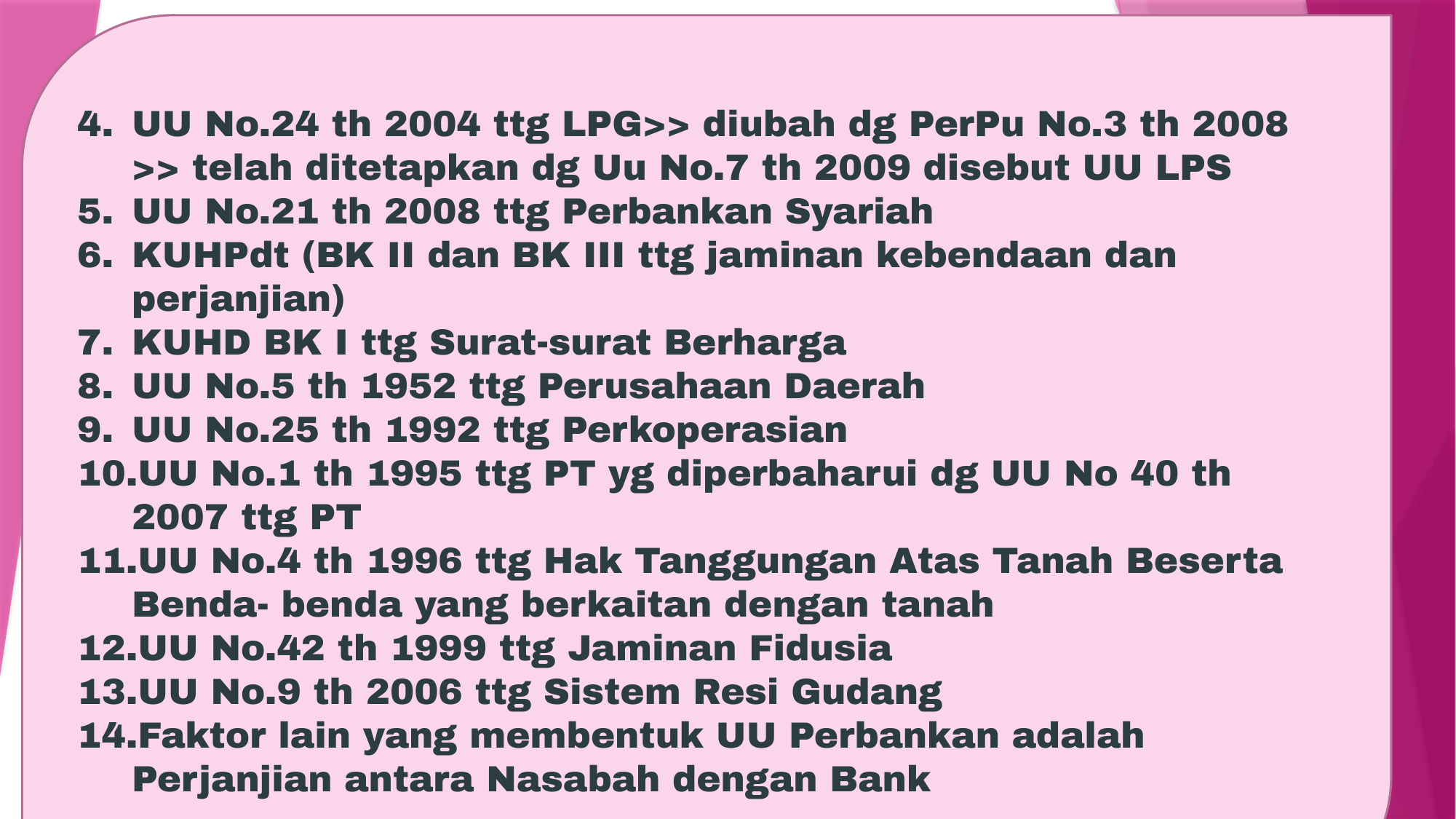

UU No.24 th 2004 ttg LPG>> diubah dg PerPu No.3 th 2008 >> telah ditetapkan dg Uu No.7 th 2009 disebut UU LPS
UU No.21 th 2008 ttg Perbankan Syariah
KUHPdt (BK II dan BK III ttg jaminan kebendaan dan perjanjian)
KUHD BK I ttg Surat-surat Berharga
UU No.5 th 1952 ttg Perusahaan Daerah
UU No.25 th 1992 ttg Perkoperasian
UU No.1 th 1995 ttg PT yg diperbaharui dg UU No 40 th 2007 ttg PT
UU No.4 th 1996 ttg Hak Tanggungan Atas Tanah Beserta Benda- benda yang berkaitan dengan tanah
UU No.42 th 1999 ttg Jaminan Fidusia
UU No.9 th 2006 ttg Sistem Resi Gudang
Faktor lain yang membentuk UU Perbankan adalah Perjanjian antara Nasabah dengan Bank

#